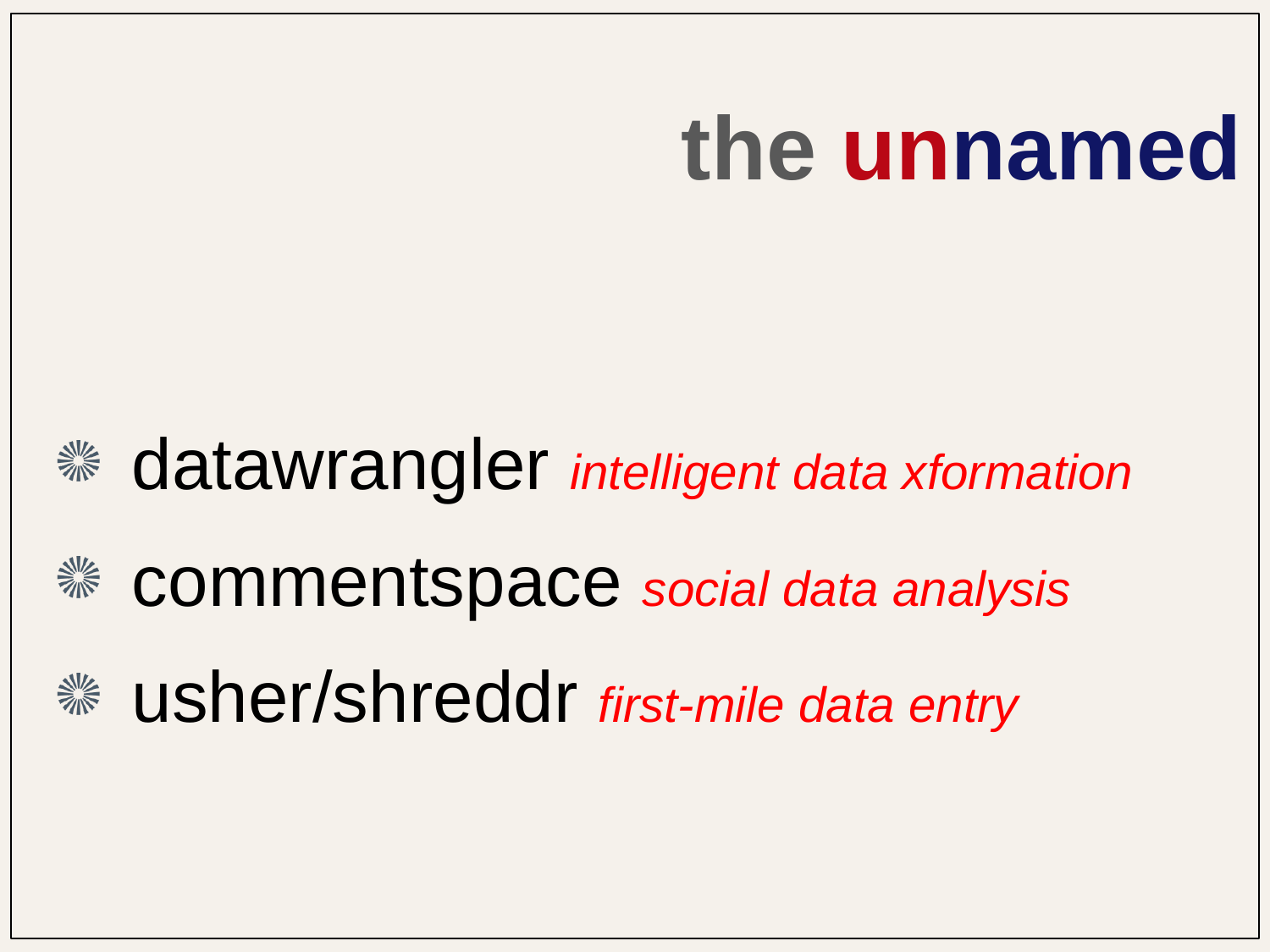

# the unnamed
datawrangler intelligent data xformation
commentspace social data analysis
usher/shreddr first-mile data entry